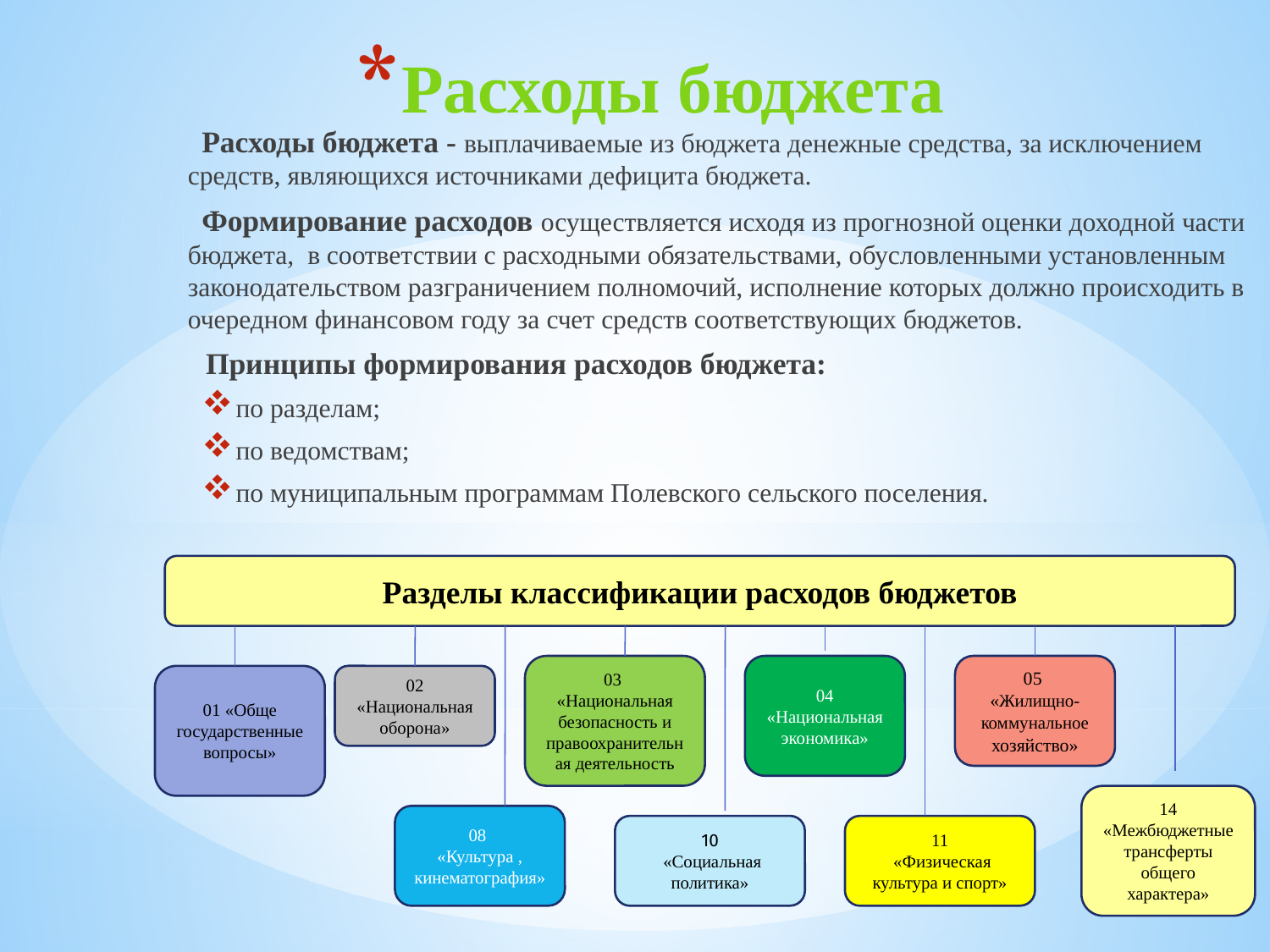

# Расходы бюджета
     Расходы бюджета - выплачиваемые из бюджета денежные средства, за исключением средств, являющихся источниками дефицита бюджета.
     Формирование расходов осуществляется исходя из прогнозной оценки доходной части бюджета,  в соответствии с расходными обязательствами, обусловленными установленным законодательством разграничением полномочий, исполнение которых должно происходить в очередном финансовом году за счет средств соответствующих бюджетов.
Принципы формирования расходов бюджета:
по разделам;
по ведомствам;
по муниципальным программам Полевского сельского поселения.
Разделы классификации расходов бюджетов
03
«Национальная безопасность и правоохранительная деятельность
04 «Национальная экономика»
05
«Жилищно-коммунальное хозяйство»
01 «Обще
государственные вопросы»
02 «Национальная оборона»
14 «Межбюджетные трансферты общего характера»
08
«Культура , кинематография»
10
 «Социальная политика»
11
 «Физическая культура и спорт»